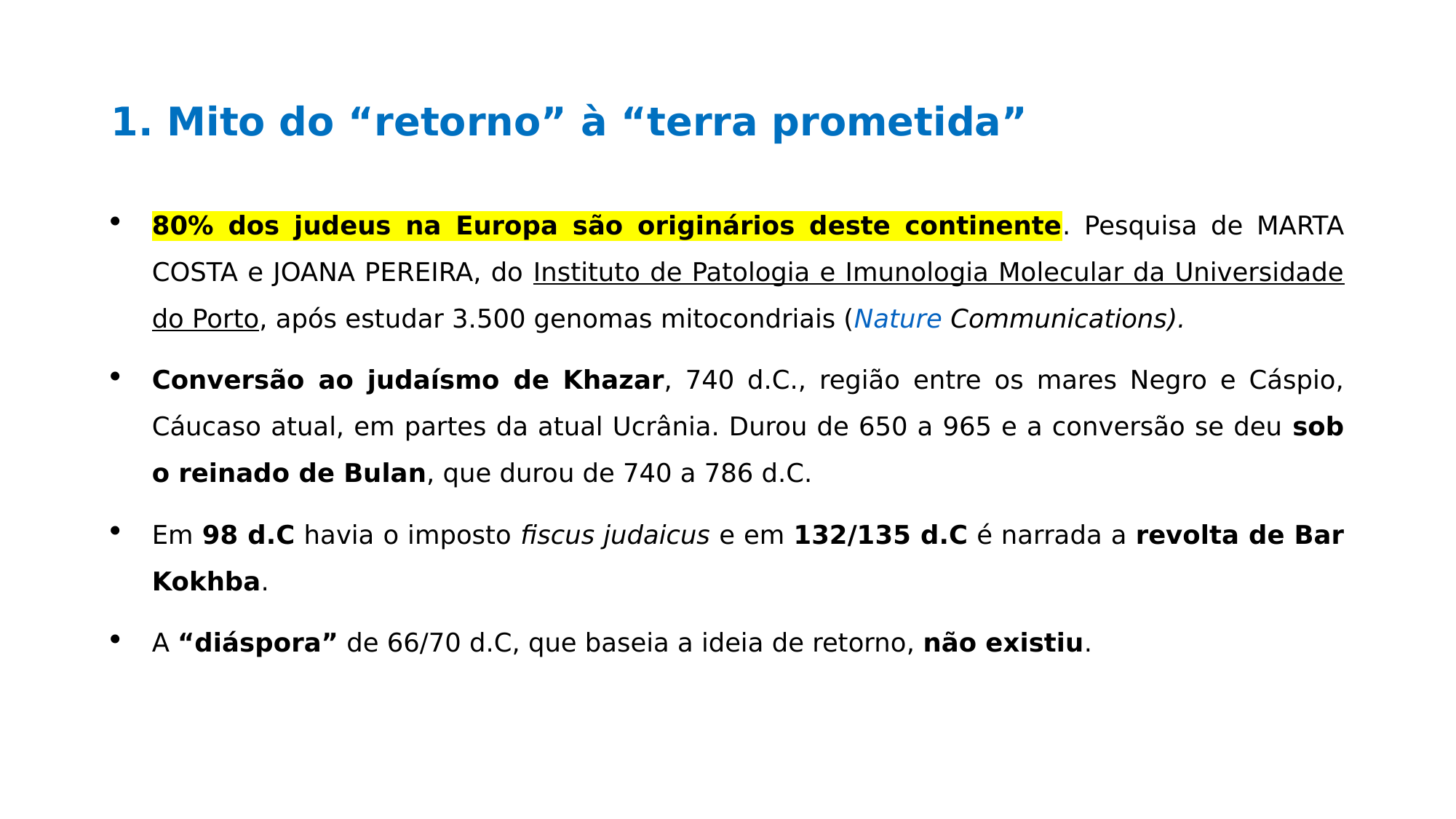

# 1. Mito do “retorno” à “terra prometida”
80% dos judeus na Europa são originários deste continente. Pesquisa de MARTA COSTA e JOANA PEREIRA, do Instituto de Patologia e Imunologia Molecular da Universidade do Porto, após estudar 3.500 genomas mitocondriais (Nature Communications).
Conversão ao judaísmo de Khazar, 740 d.C., região entre os mares Negro e Cáspio, Cáucaso atual, em partes da atual Ucrânia. Durou de 650 a 965 e a conversão se deu sob o reinado de Bulan, que durou de 740 a 786 d.C.
Em 98 d.C havia o imposto fiscus judaicus e em 132/135 d.C é narrada a revolta de Bar Kokhba.
A “diáspora” de 66/70 d.C, que baseia a ideia de retorno, não existiu.